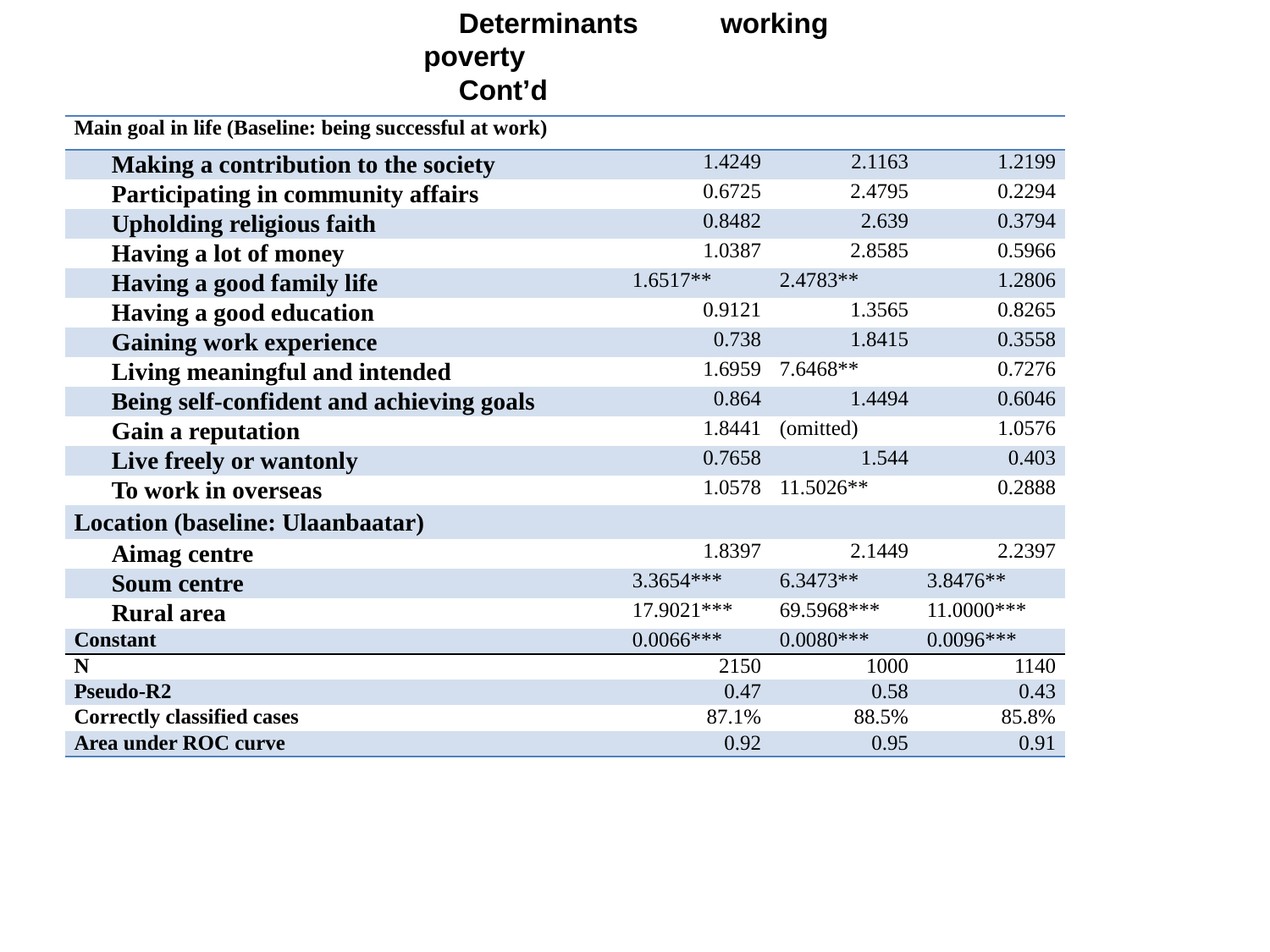

Determinants working poverty
Cont’d
| Main goal in life (Baseline: being successful at work) |  |  |  |
| --- | --- | --- | --- |
| Making a contribution to the society | 1.4249 | 2.1163 | 1.2199 |
| Participating in community affairs | 0.6725 | 2.4795 | 0.2294 |
| Upholding religious faith | 0.8482 | 2.639 | 0.3794 |
| Having a lot of money | 1.0387 | 2.8585 | 0.5966 |
| Having a good family life | 1.6517\*\* | 2.4783\*\* | 1.2806 |
| Having a good education | 0.9121 | 1.3565 | 0.8265 |
| Gaining work experience | 0.738 | 1.8415 | 0.3558 |
| Living meaningful and intended | 1.6959 | 7.6468\*\* | 0.7276 |
| Being self-confident and achieving goals | 0.864 | 1.4494 | 0.6046 |
| Gain a reputation | 1.8441 | (omitted) | 1.0576 |
| Live freely or wantonly | 0.7658 | 1.544 | 0.403 |
| To work in overseas | 1.0578 | 11.5026\*\* | 0.2888 |
| Location (baseline: Ulaanbaatar) |  |  |  |
| Aimag centre | 1.8397 | 2.1449 | 2.2397 |
| Soum centre | 3.3654\*\*\* | 6.3473\*\* | 3.8476\*\* |
| Rural area | 17.9021\*\*\* | 69.5968\*\*\* | 11.0000\*\*\* |
| Constant | 0.0066\*\*\* | 0.0080\*\*\* | 0.0096\*\*\* |
| N | 2150 | 1000 | 1140 |
| Pseudo-R2 | 0.47 | 0.58 | 0.43 |
| Correctly classified cases | 87.1% | 88.5% | 85.8% |
| Area under ROC curve | 0.92 | 0.95 | 0.91 |